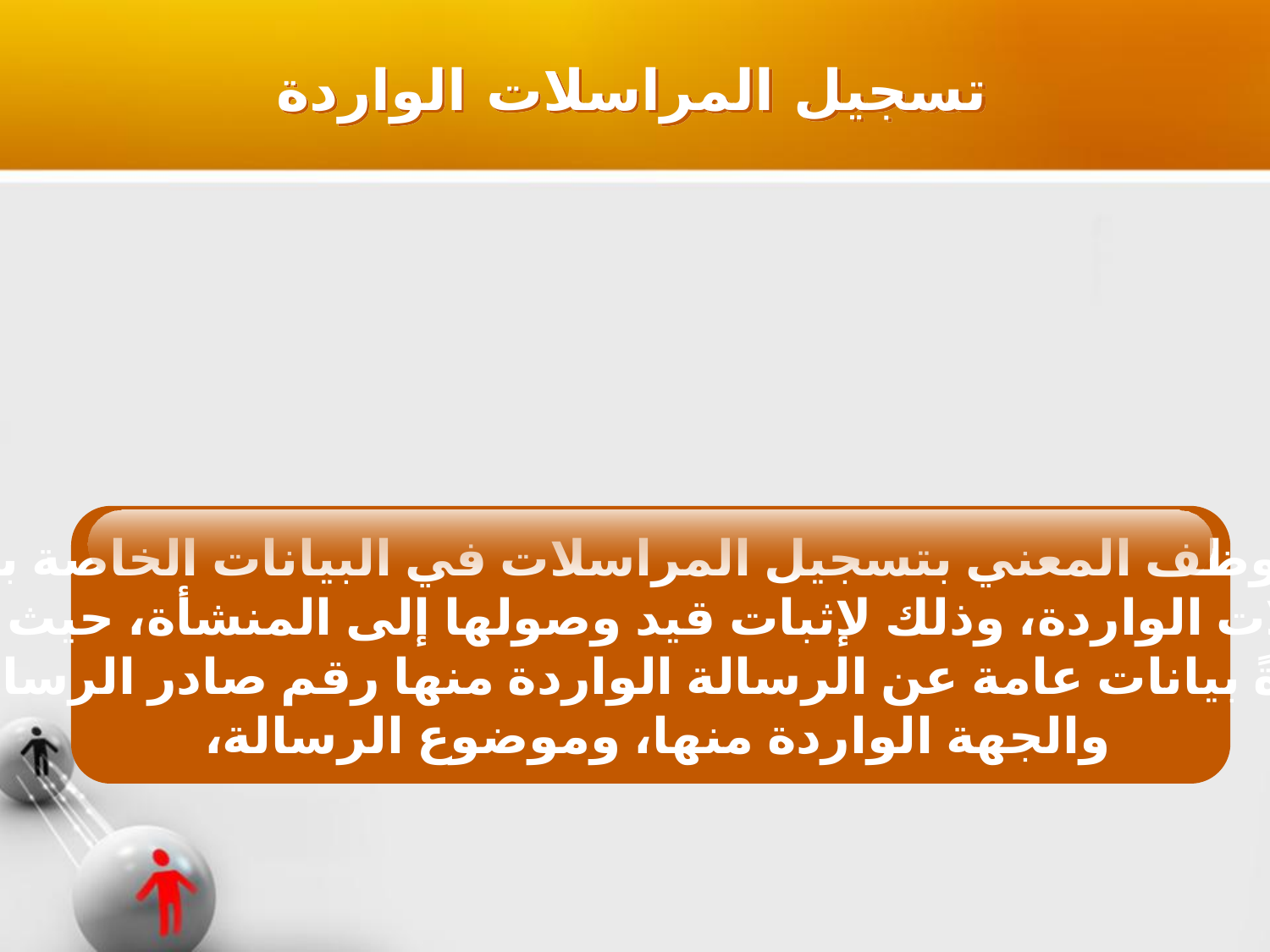

تسجيل المراسلات الواردة
يقوم الموظف المعني بتسجيل المراسلات في البيانات الخاصة بتسجيل
المراسلات الواردة، وذلك لإثبات قيد وصولها إلى المنشأة، حيث يسجل
عادةً بيانات عامة عن الرسالة الواردة منها رقم صادر الرسالة
والجهة الواردة منها، وموضوع الرسالة،